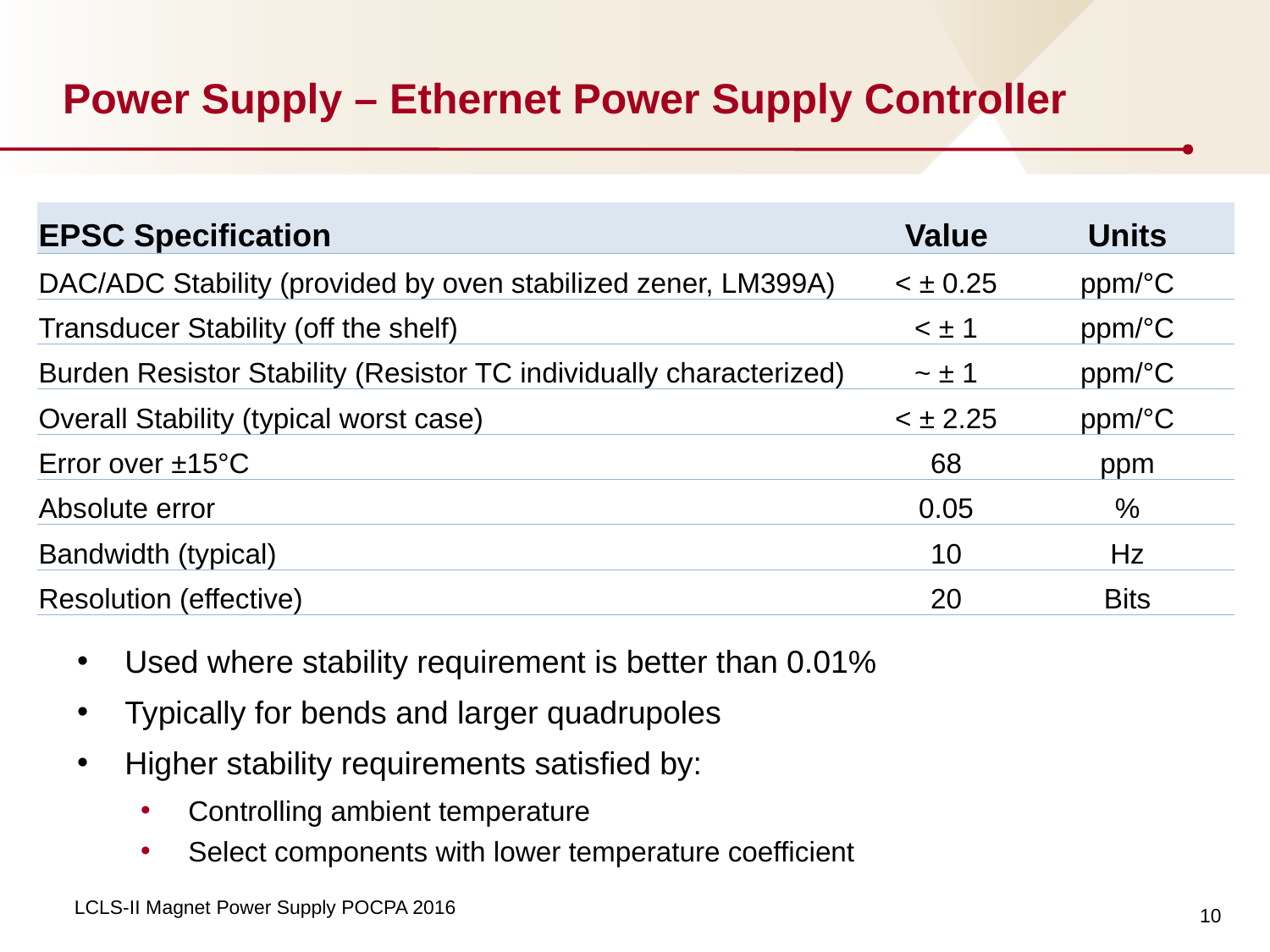

# Power Supply – Ethernet Power Supply Controller
| EPSC Specification | Value | Units |
| --- | --- | --- |
| DAC/ADC Stability (provided by oven stabilized zener, LM399A) | < ± 0.25 | ppm/°C |
| Transducer Stability (off the shelf) | < ± 1 | ppm/°C |
| Burden Resistor Stability (Resistor TC individually characterized) | ~ ± 1 | ppm/°C |
| Overall Stability (typical worst case) | < ± 2.25 | ppm/°C |
| Error over ±15°C | 68 | ppm |
| Absolute error | 0.05 | % |
| Bandwidth (typical) | 10 | Hz |
| Resolution (effective) | 20 | Bits |
Used where stability requirement is better than 0.01%
Typically for bends and larger quadrupoles
Higher stability requirements satisfied by:
Controlling ambient temperature
Select components with lower temperature coefficient
10
LCLS-II Magnet Power Supply POCPA 2016